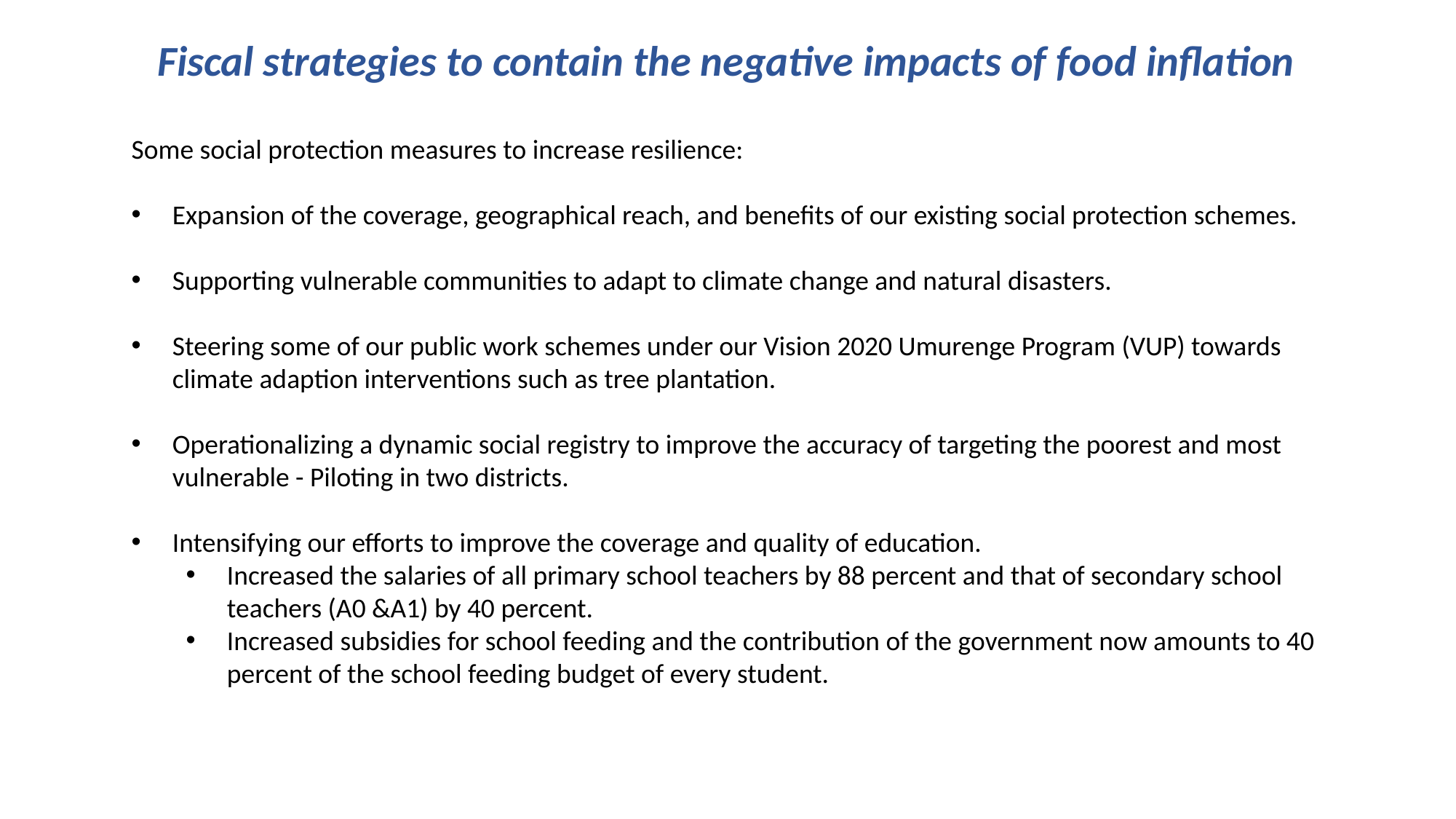

Fiscal strategies to contain the negative impacts of food inflation
Some social protection measures to increase resilience:

Expansion of the coverage, geographical reach, and benefits of our existing social protection schemes.

Supporting vulnerable communities to adapt to climate change and natural disasters.

Steering some of our public work schemes under our Vision 2020 Umurenge Program (VUP) towards climate adaption interventions such as tree plantation.

Operationalizing a dynamic social registry to improve the accuracy of targeting the poorest and most vulnerable - Piloting in two districts.

Intensifying our efforts to improve the coverage and quality of education.
Increased the salaries of all primary school teachers by 88 percent and that of secondary school teachers (A0 &A1) by 40 percent.
Increased subsidies for school feeding and the contribution of the government now amounts to 40 percent of the school feeding budget of every student.